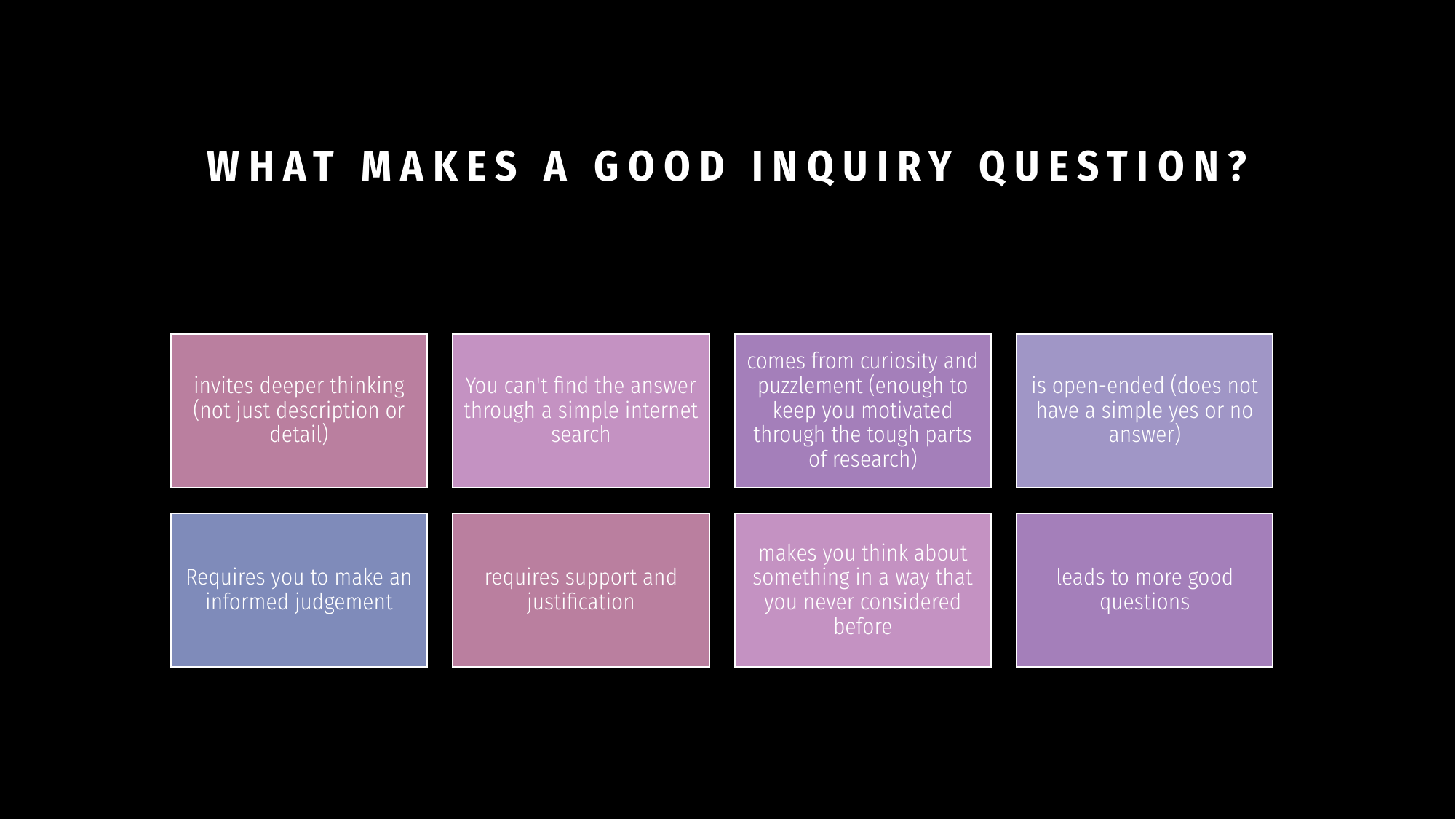

# What makes a good inquiry question?
invites deeper thinking (not just description or detail)
You can't find the answer through a simple internet search
comes from curiosity and puzzlement (enough to keep you motivated through the tough parts of research)
is open-ended (does not have a simple yes or no answer)
Requires you to make an informed judgement
requires support and justification
makes you think about something in a way that you never considered before
leads to more good questions